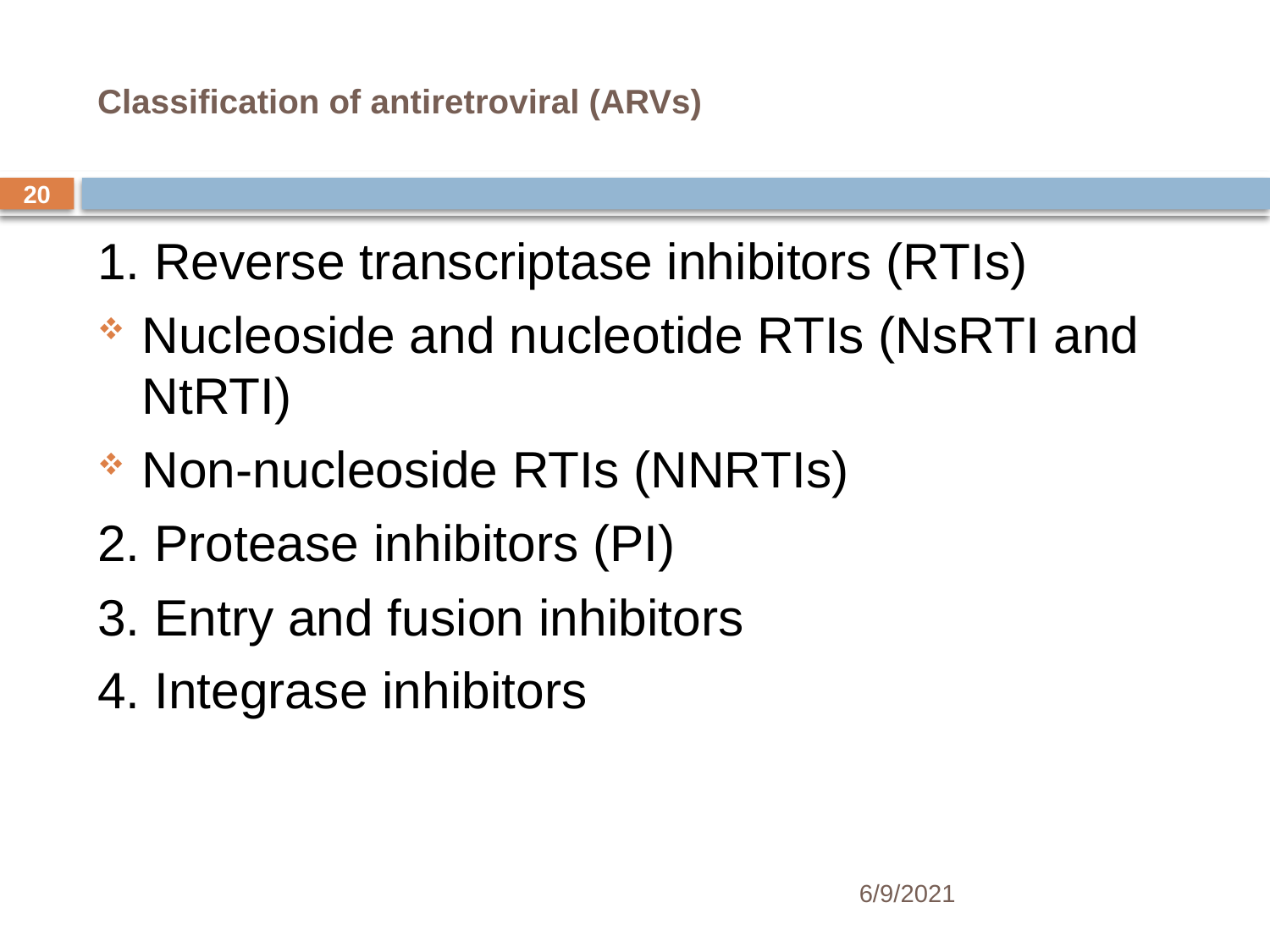

# Classification of antiretroviral (ARVs)
20
1. Reverse transcriptase inhibitors (RTIs)
Nucleoside and nucleotide RTIs (NsRTI and NtRTI)
Non-nucleoside RTIs (NNRTIs)
2. Protease inhibitors (PI)
3. Entry and fusion inhibitors
4. Integrase inhibitors

6/9/2021